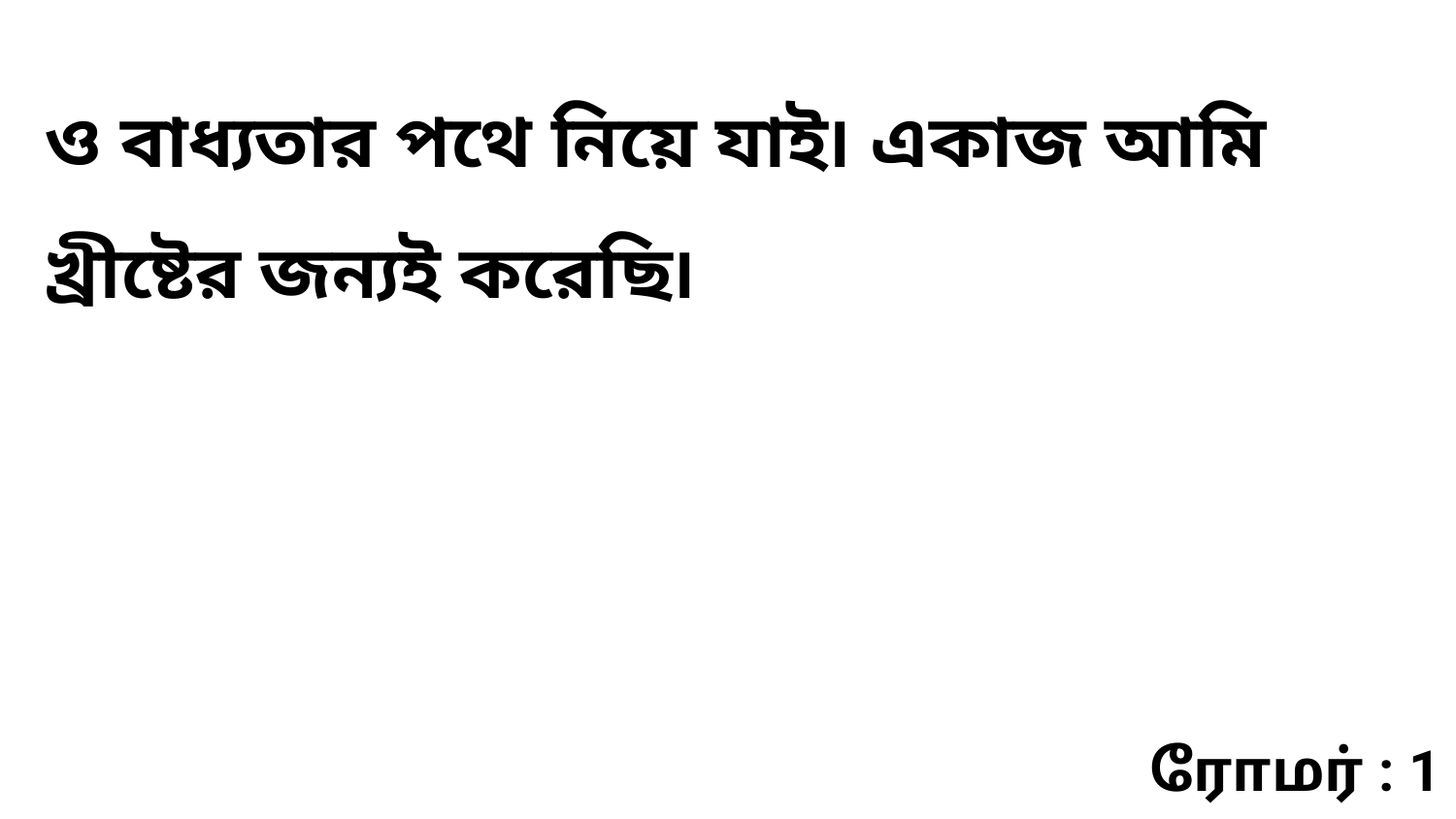

ও বাধ্যতার পথে নিয়ে যাই৷ একাজ আমি খ্রীষ্টের জন্যই করেছি৷
ரோமர் : 1